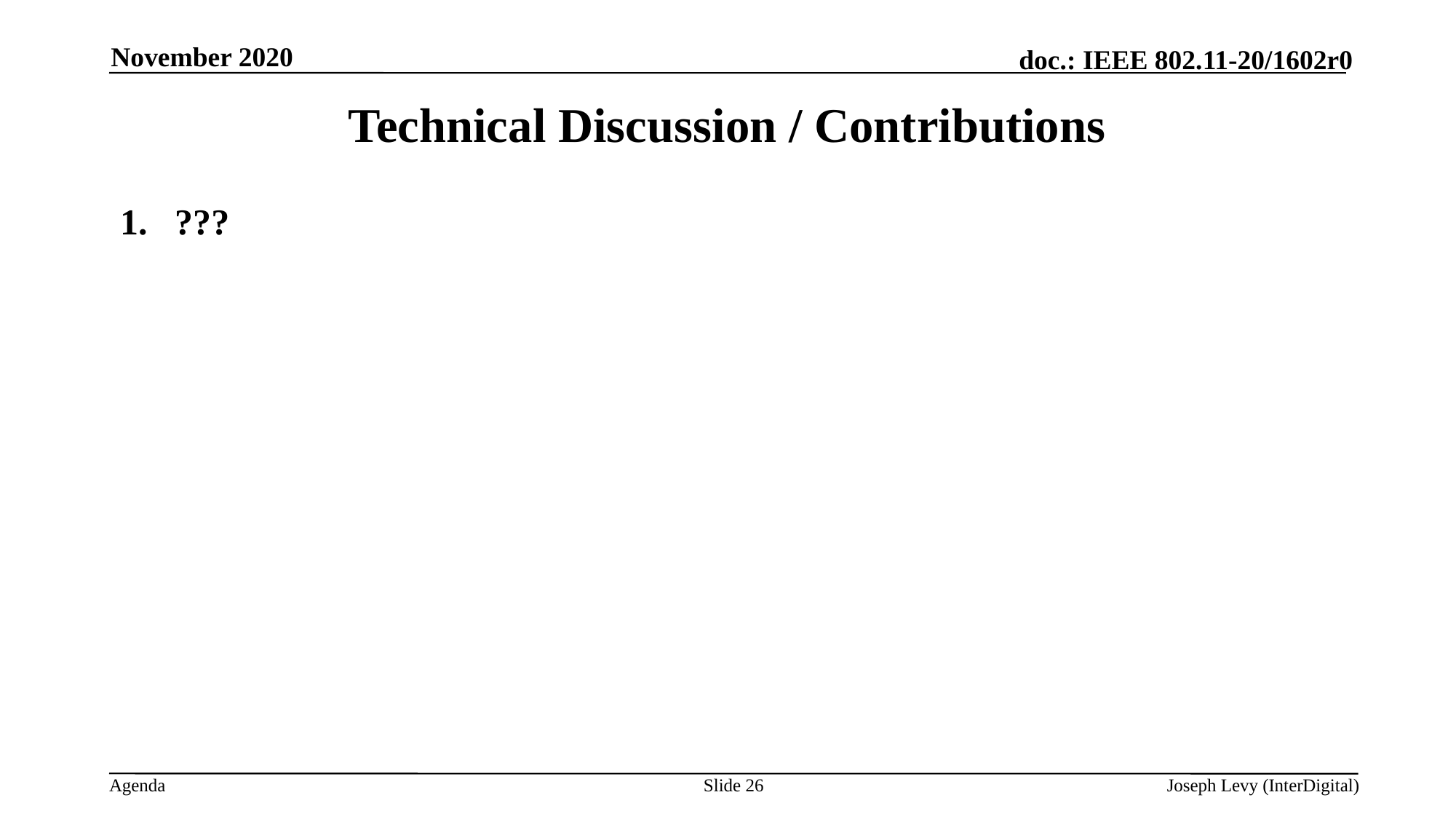

November 2020
# Technical Discussion / Contributions
???

Slide 26
Joseph Levy (InterDigital)